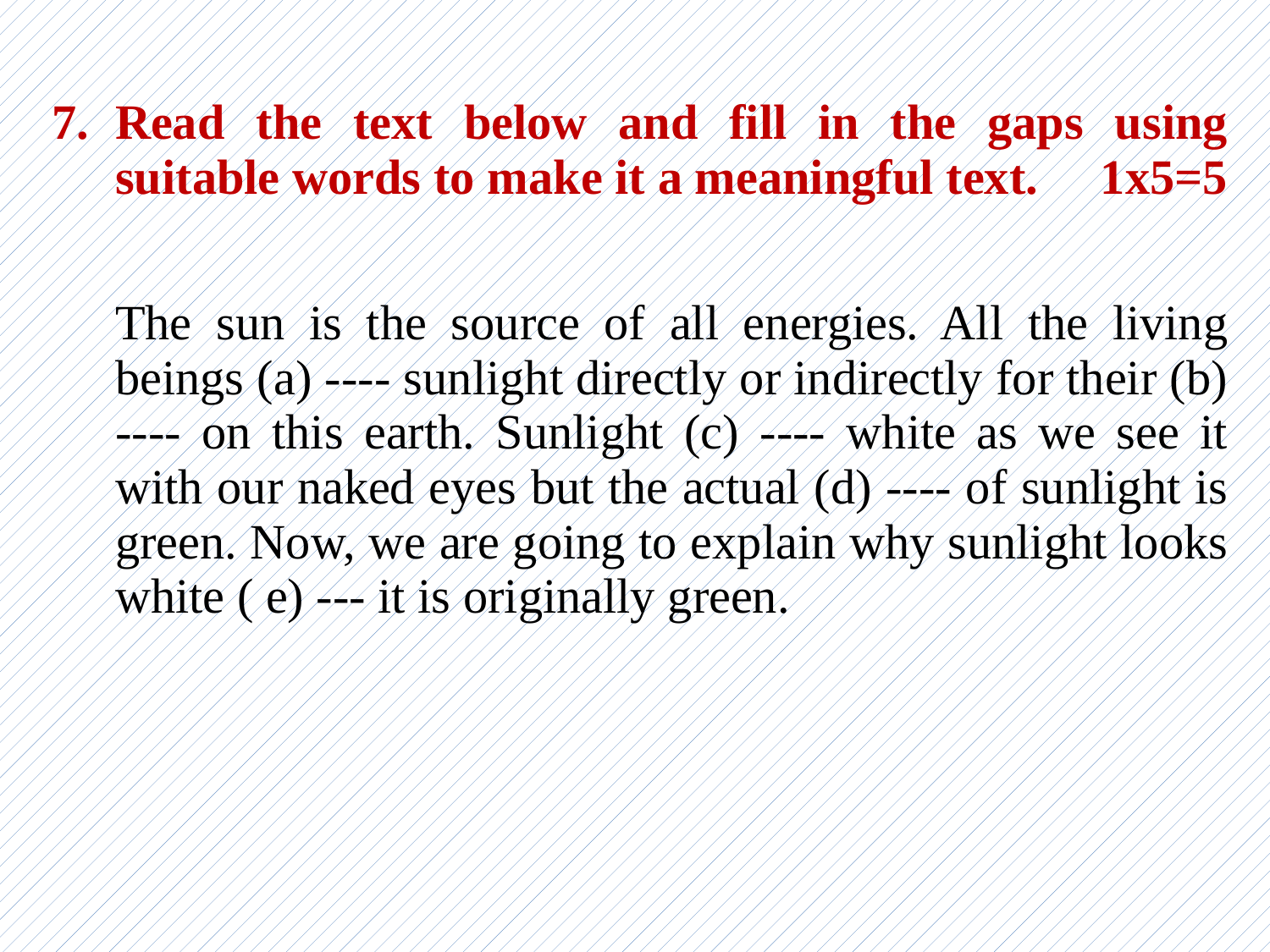

| 7. | Read the text below and fill in the gaps using suitable words to make it a meaningful text. 1x5=5 |
| --- | --- |
|  | The sun is the source of all energies. All the living beings (a) ---- sunlight directly or indirectly for their (b) ---- on this earth. Sunlight (c) ---- white as we see it with our naked eyes but the actual (d) ---- of sunlight is green. Now, we are going to explain why sunlight looks white ( e) --- it is originally green. |